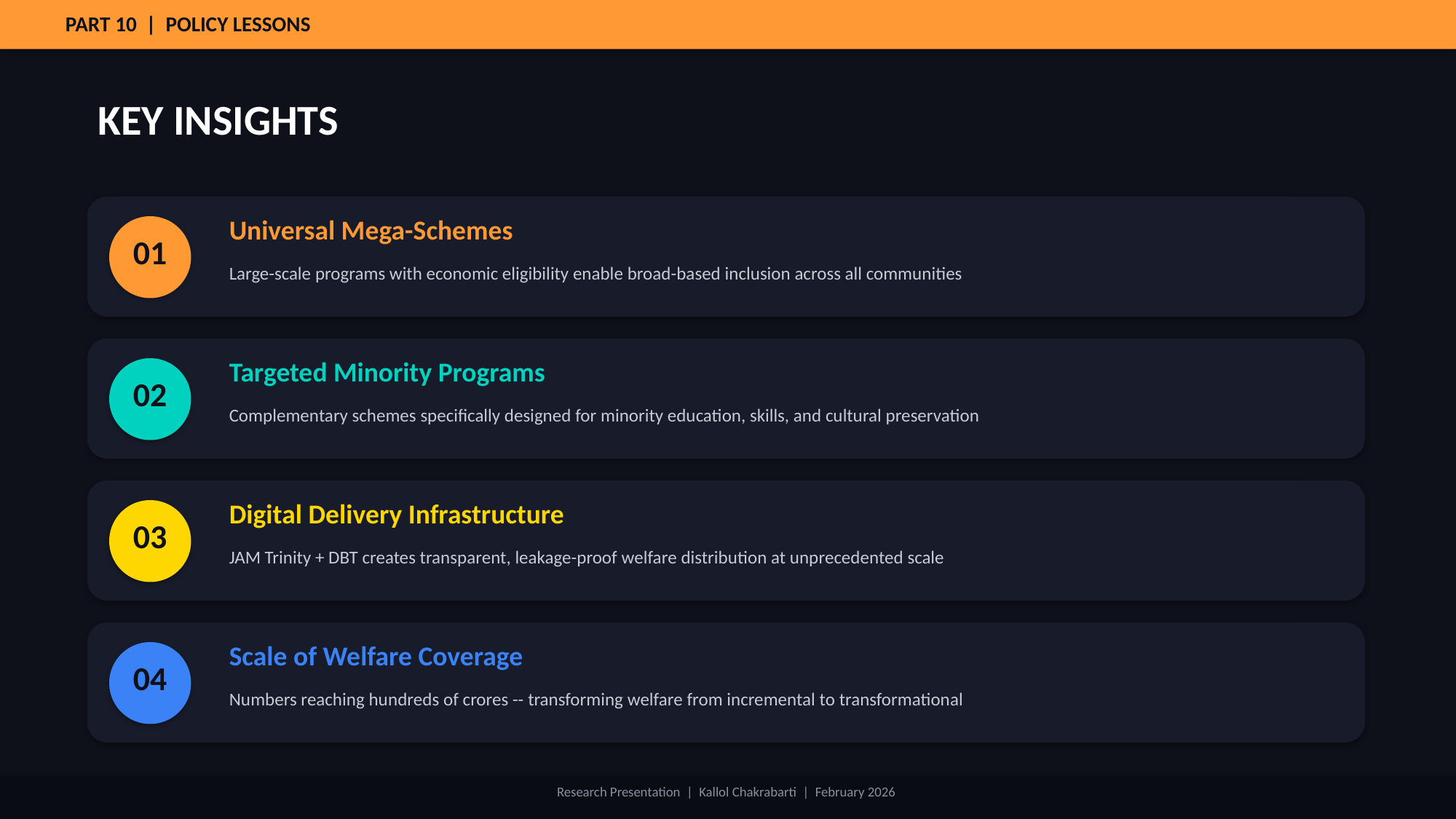

PART 10  |  POLICY LESSONS
KEY INSIGHTS

Universal Mega-Schemes

01
Large-scale programs with economic eligibility enable broad-based inclusion across all communities

Targeted Minority Programs

02
Complementary schemes specifically designed for minority education, skills, and cultural preservation

Digital Delivery Infrastructure

03
JAM Trinity + DBT creates transparent, leakage-proof welfare distribution at unprecedented scale

Scale of Welfare Coverage

04
Numbers reaching hundreds of crores -- transforming welfare from incremental to transformational

Research Presentation  |  Kallol Chakrabarti  |  February 2026